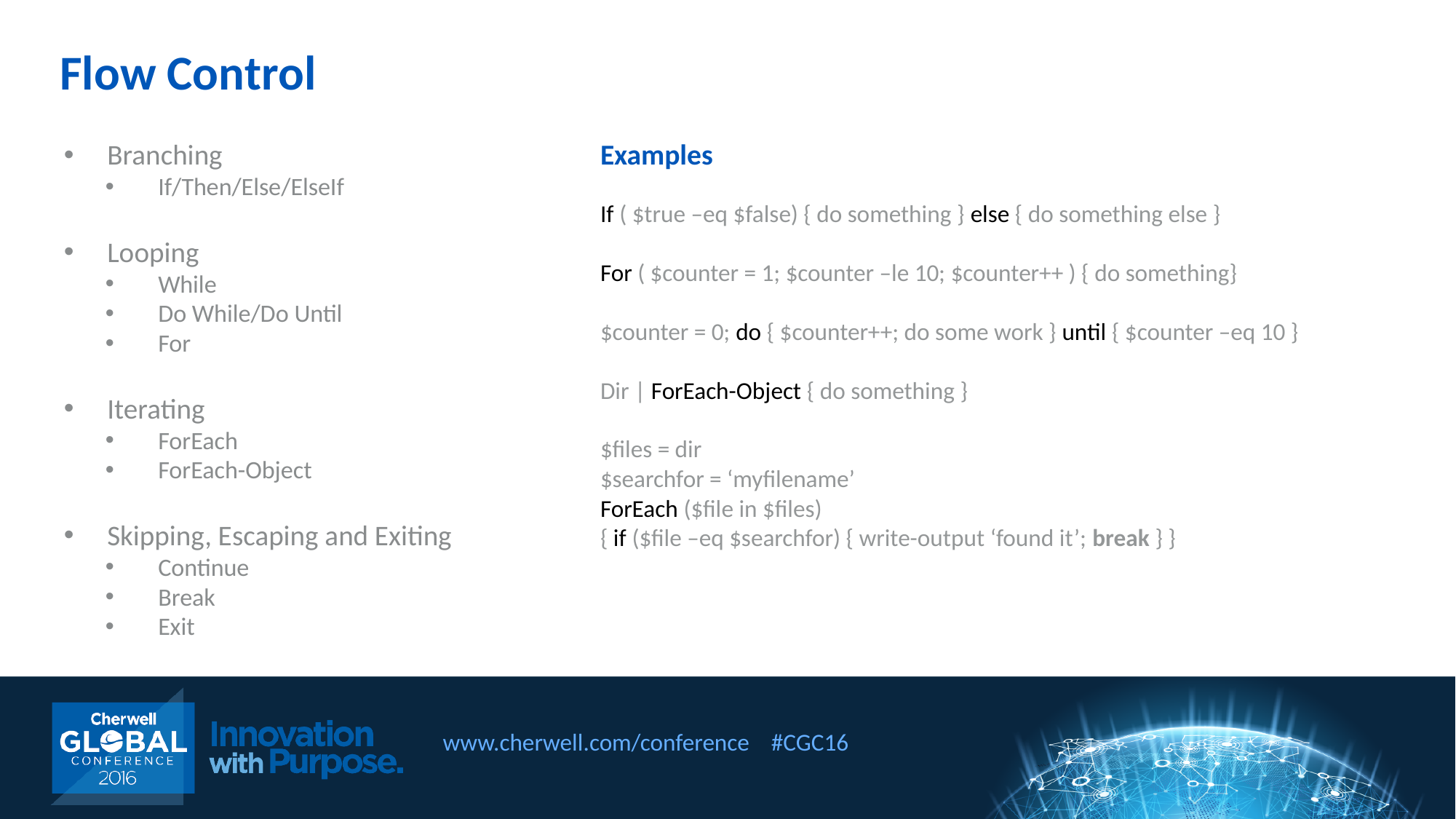

Flow Control
Branching
If/Then/Else/ElseIf

Looping
While
Do While/Do Until
For

Iterating
ForEach
ForEach-Object

Skipping, Escaping and Exiting
Continue
Break
Exit

Examples

If ( $true –eq $false) { do something } else { do something else }

For ( $counter = 1; $counter –le 10; $counter++ ) { do something}

$counter = 0; do { $counter++; do some work } until { $counter –eq 10 }

Dir | ForEach-Object { do something }

$files = dir
$searchfor = ‘myfilename’
ForEach ($file in $files)
{ if ($file –eq $searchfor) { write-output ‘found it’; break } }